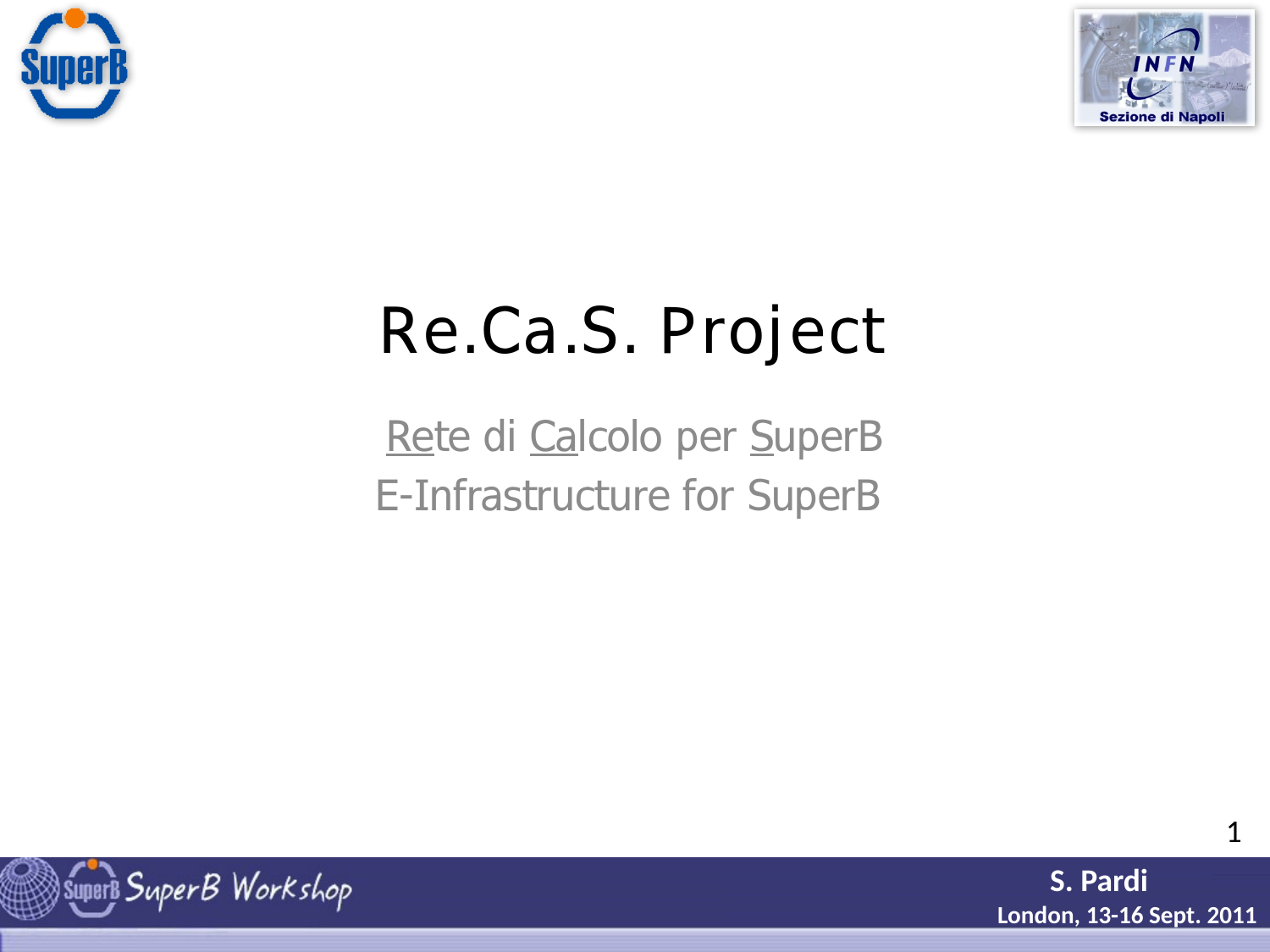

# Re.Ca.S. Project
Rete di Calcolo per SuperB
E-Infrastructure for SuperB
1